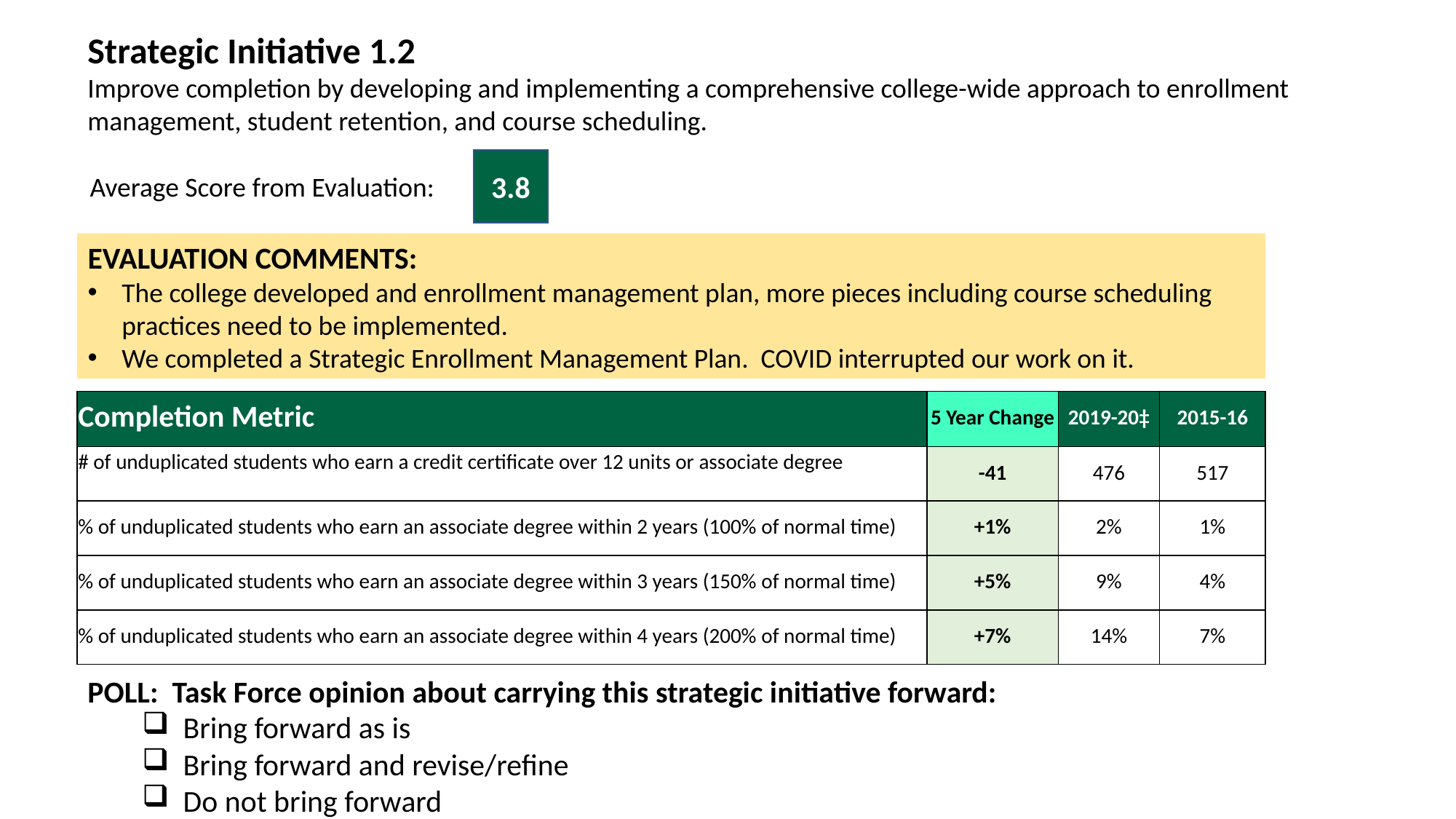

Strategic Initiative 1.2
Improve completion by developing and implementing a comprehensive college-wide approach to enrollment management, student retention, and course scheduling.
3.8
Average Score from Evaluation:
EVALUATION COMMENTS:
The college developed and enrollment management plan, more pieces including course scheduling practices need to be implemented.
We completed a Strategic Enrollment Management Plan.  COVID interrupted our work on it.
| Completion Metric | 5 Year Change | 2019-20‡ | 2015-16 |
| --- | --- | --- | --- |
| # of unduplicated students who earn a credit certificate over 12 units or associate degree | -41 | 476 | 517 |
| % of unduplicated students who earn an associate degree within 2 years (100% of normal time) | +1% | 2% | 1% |
| % of unduplicated students who earn an associate degree within 3 years (150% of normal time) | +5% | 9% | 4% |
| % of unduplicated students who earn an associate degree within 4 years (200% of normal time) | +7% | 14% | 7% |
POLL:  Task Force opinion about carrying this strategic initiative forward:
Bring forward as is
Bring forward and revise/refine
Do not bring forward